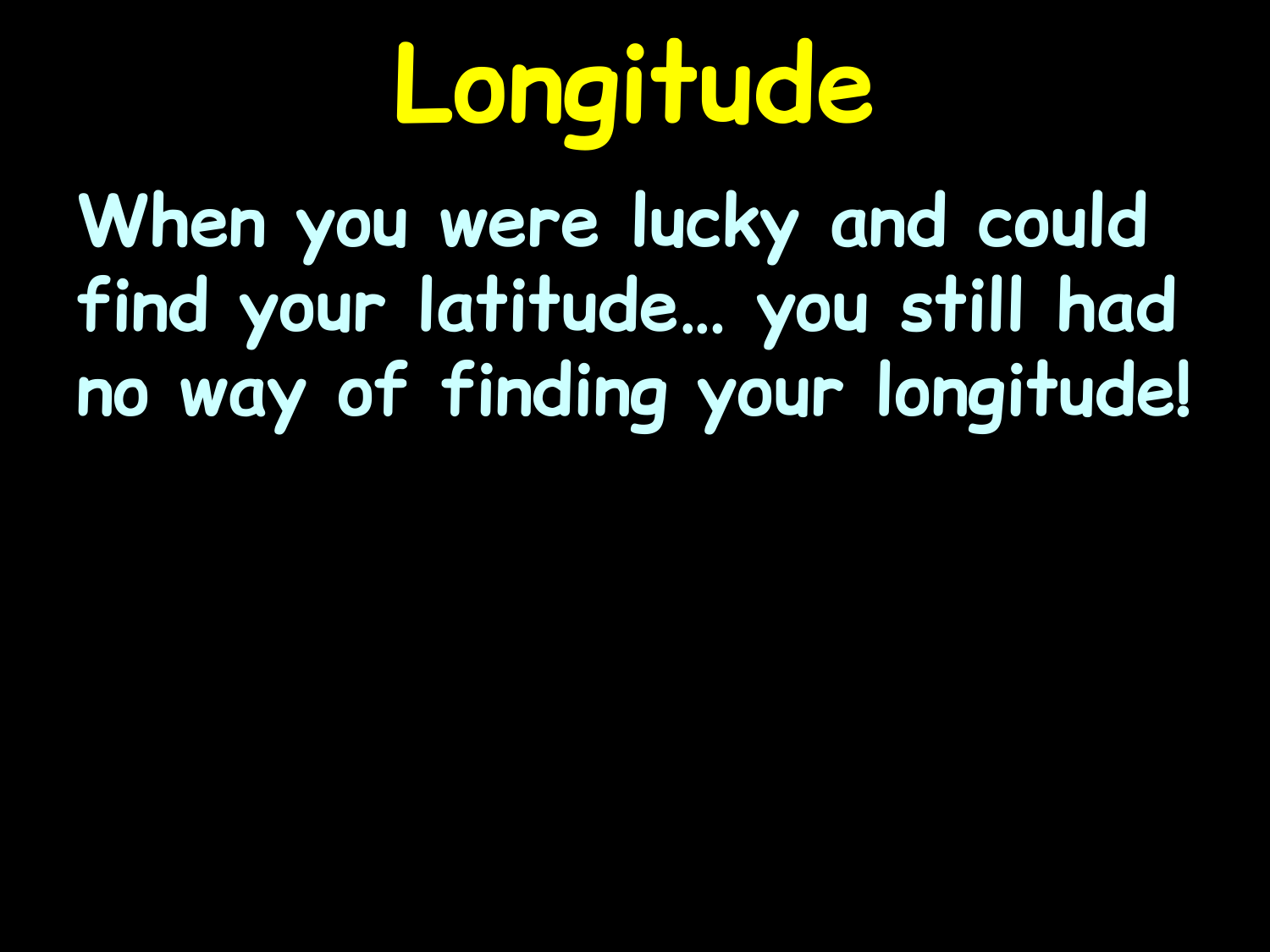

# Longitude
When you were lucky and could find your latitude… you still had no way of finding your longitude!